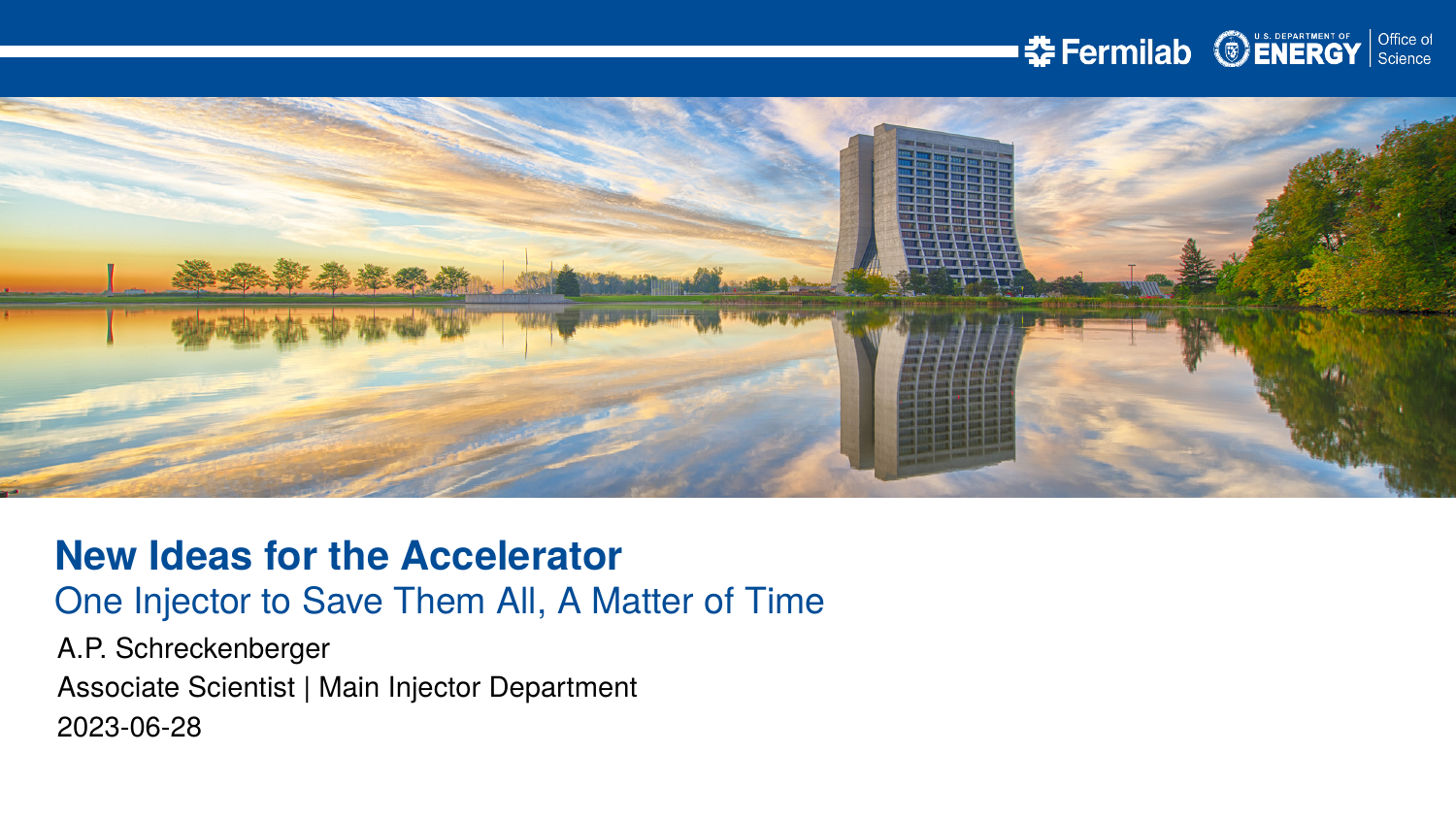

New Ideas for the Accelerator
One Injector to Save Them All, A Matter of Time
A.P. Schreckenberger
Associate Scientist | Main Injector Department
2023-06-28